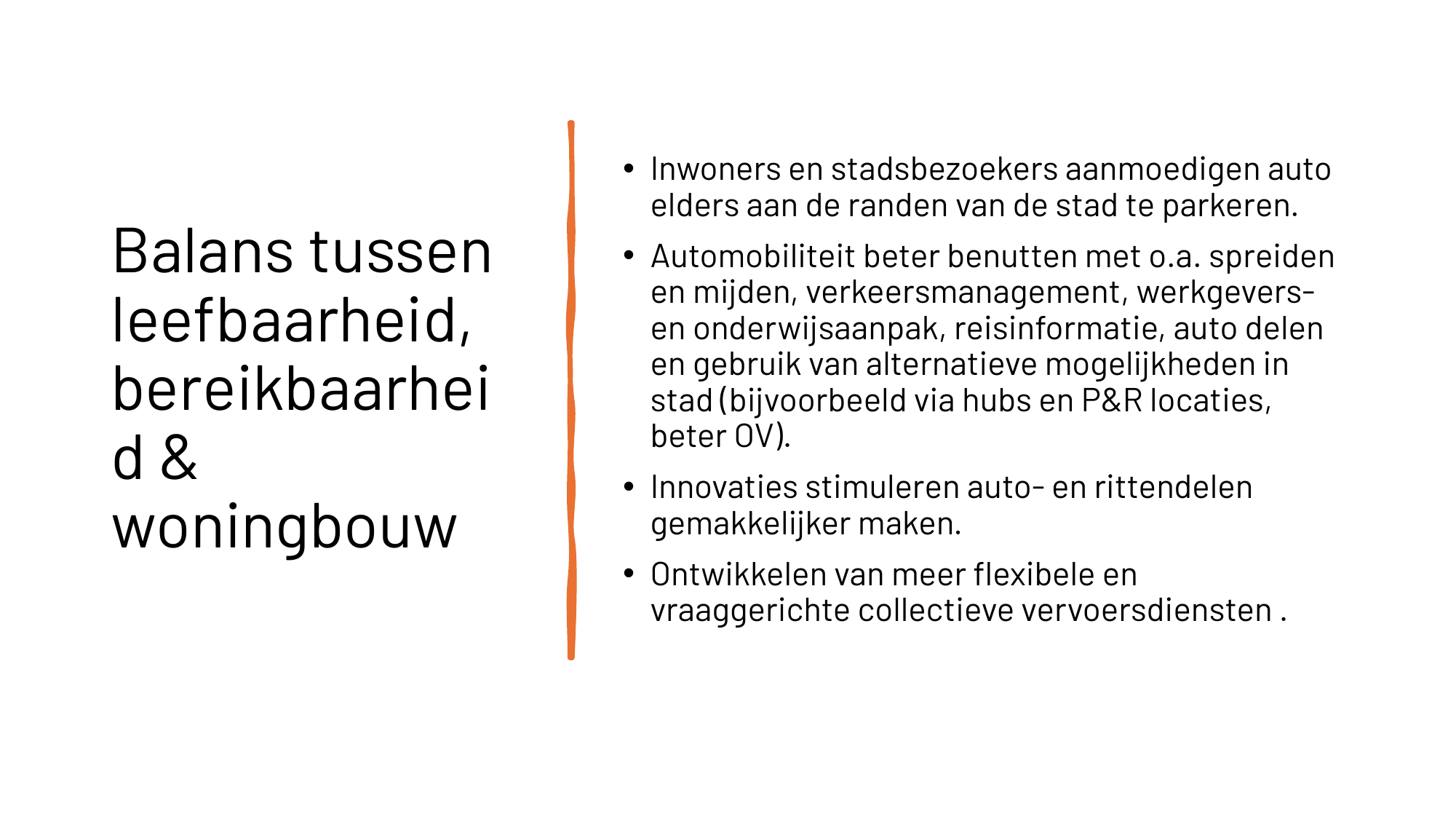

# Balans tussen leefbaarheid, bereikbaarheid & woningbouw
Inwoners en stadsbezoekers aanmoedigen auto elders aan de randen van de stad te parkeren.
Automobiliteit beter benutten met o.a. spreiden en mijden, verkeersmanagement, werkgevers- en onderwijsaanpak, reisinformatie, auto delen en gebruik van alternatieve mogelijkheden in stad (bijvoorbeeld via hubs en P&R locaties, beter OV).
Innovaties stimuleren auto- en rittendelen gemakkelijker maken.
Ontwikkelen van meer flexibele en vraaggerichte collectieve vervoersdiensten .